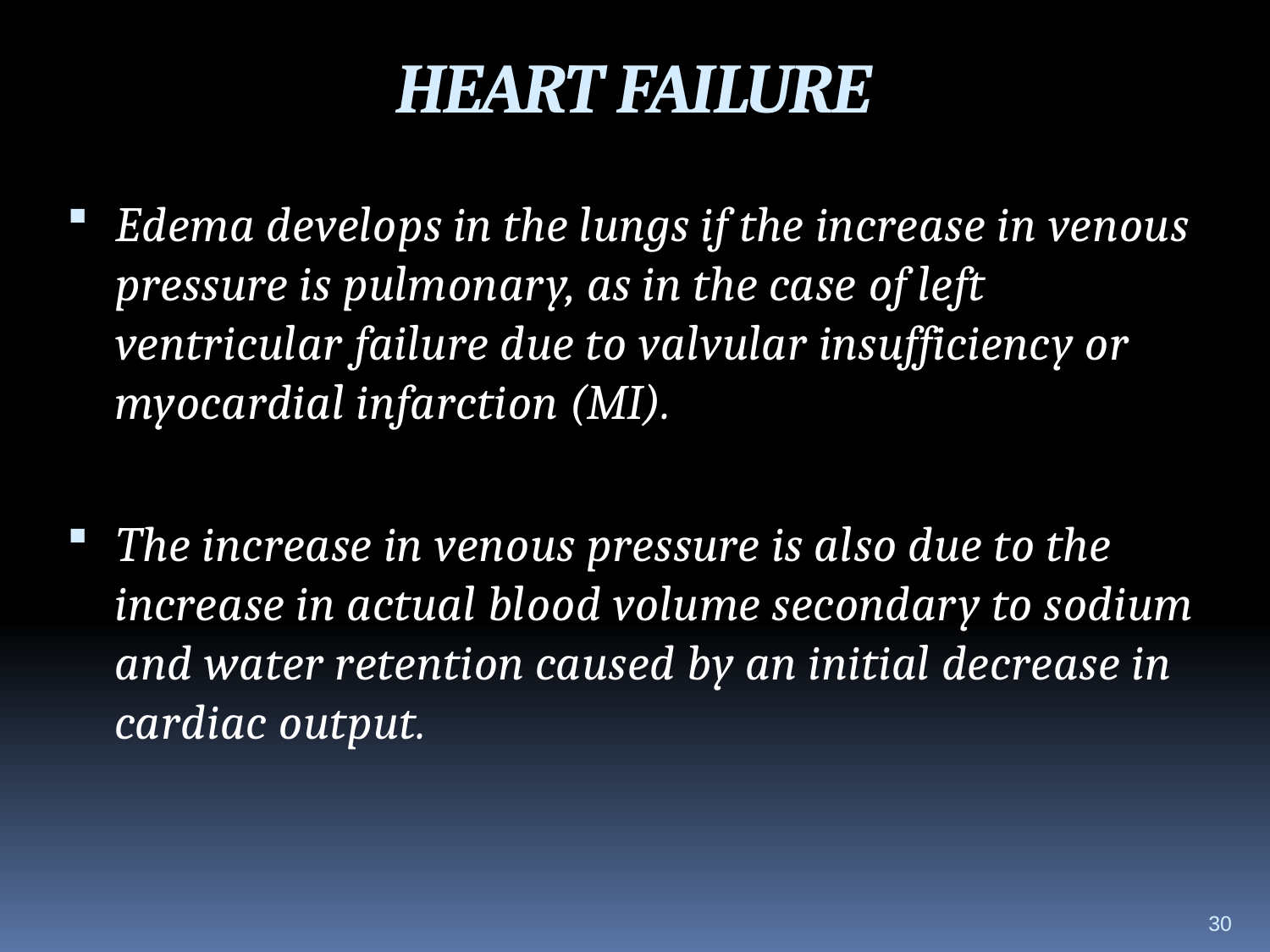

HEART FAILURE
Edema develops in the lungs if the increase in venous pressure is pulmonary, as in the case of left ventricular failure due to valvular insufficiency or myocardial infarction (MI).

The increase in venous pressure is also due to the increase in actual blood volume secondary to sodium and water retention caused by an initial decrease in cardiac output.

30